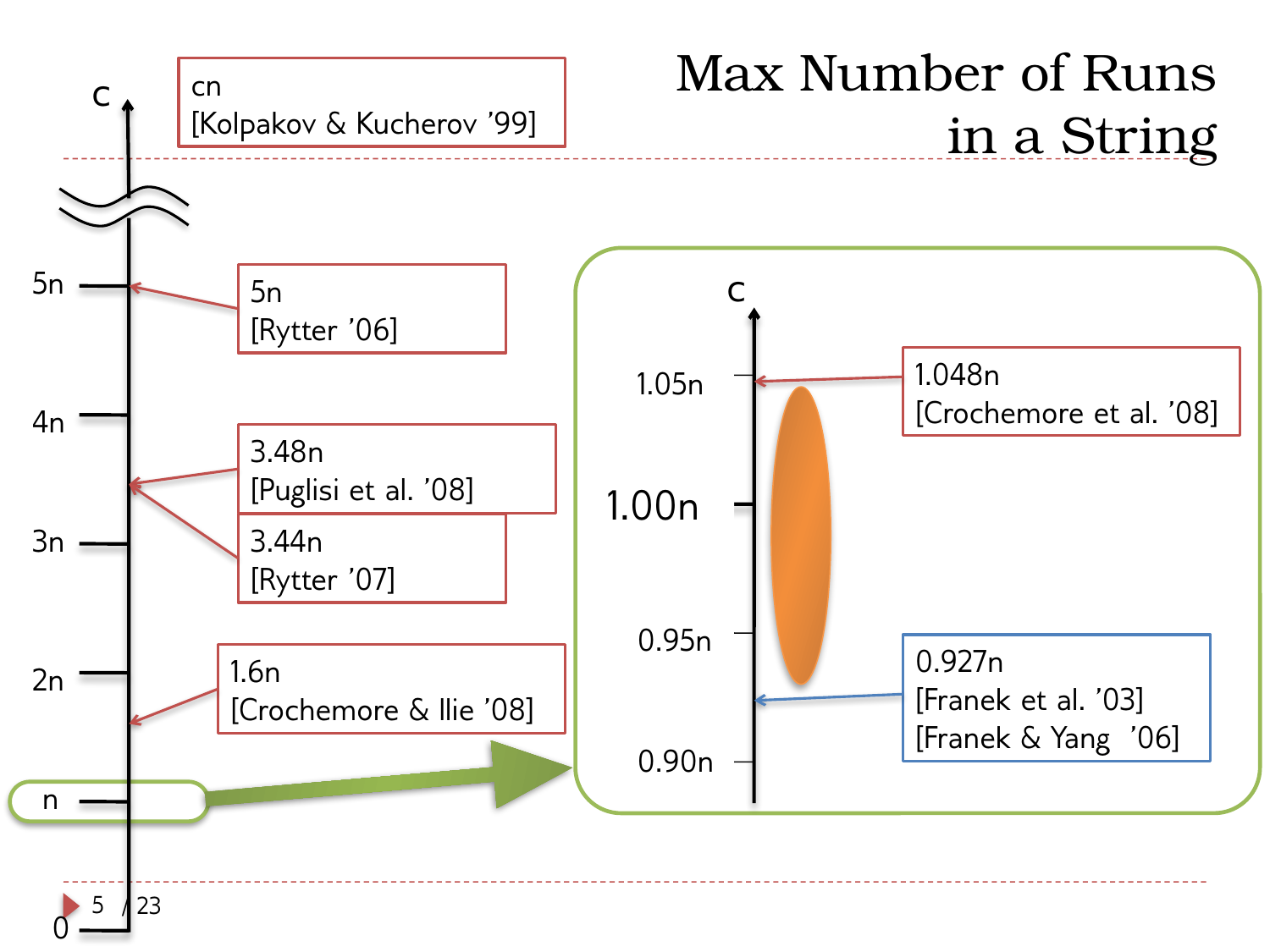

# Max Number of Runs in a String
c
cn
[Kolpakov & Kucherov ’99]

c
5n
5n
[Rytter ’06]
1.048n
[Crochemore et al. ’08]
1.05n

4n
3.48n
[Puglisi et al. ’08]
1.00n
3n
3.44n
[Rytter ’07]
0.95n
0.927n
[Franek et al. ’03]
[Franek & Yang  ’06]
1.6n
[Crochemore & Ilie ’08]
2n
0.90n

n

5
0